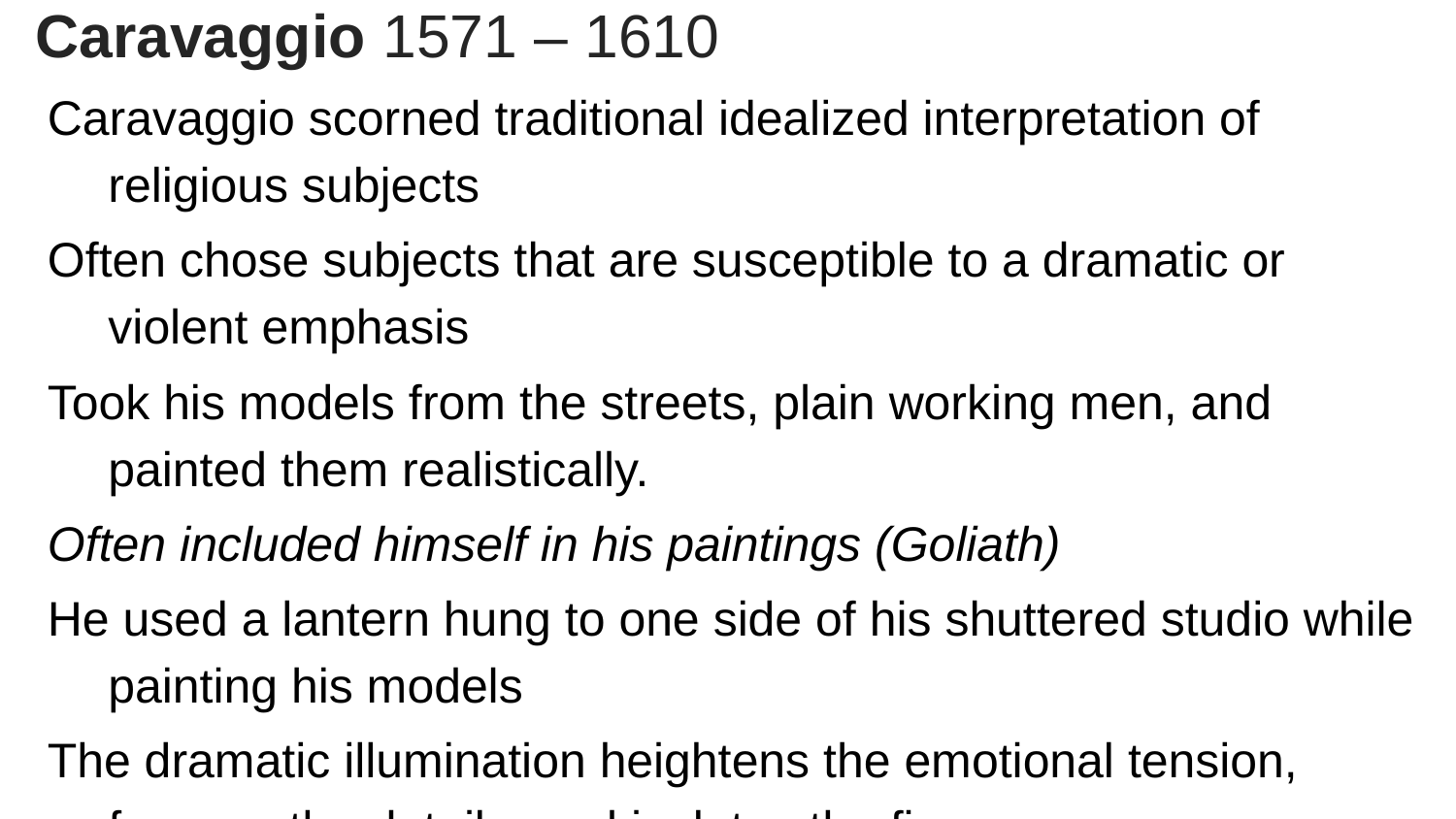

Caravaggio 1571 – 1610
Caravaggio scorned traditional idealized interpretation of religious subjects
Often chose subjects that are susceptible to a dramatic or violent emphasis
Took his models from the streets, plain working men, and painted them realistically.
Often included himself in his paintings (Goliath)
He used a lantern hung to one side of his shuttered studio while painting his models
The dramatic illumination heightens the emotional tension, focuses the details, and isolates the figures